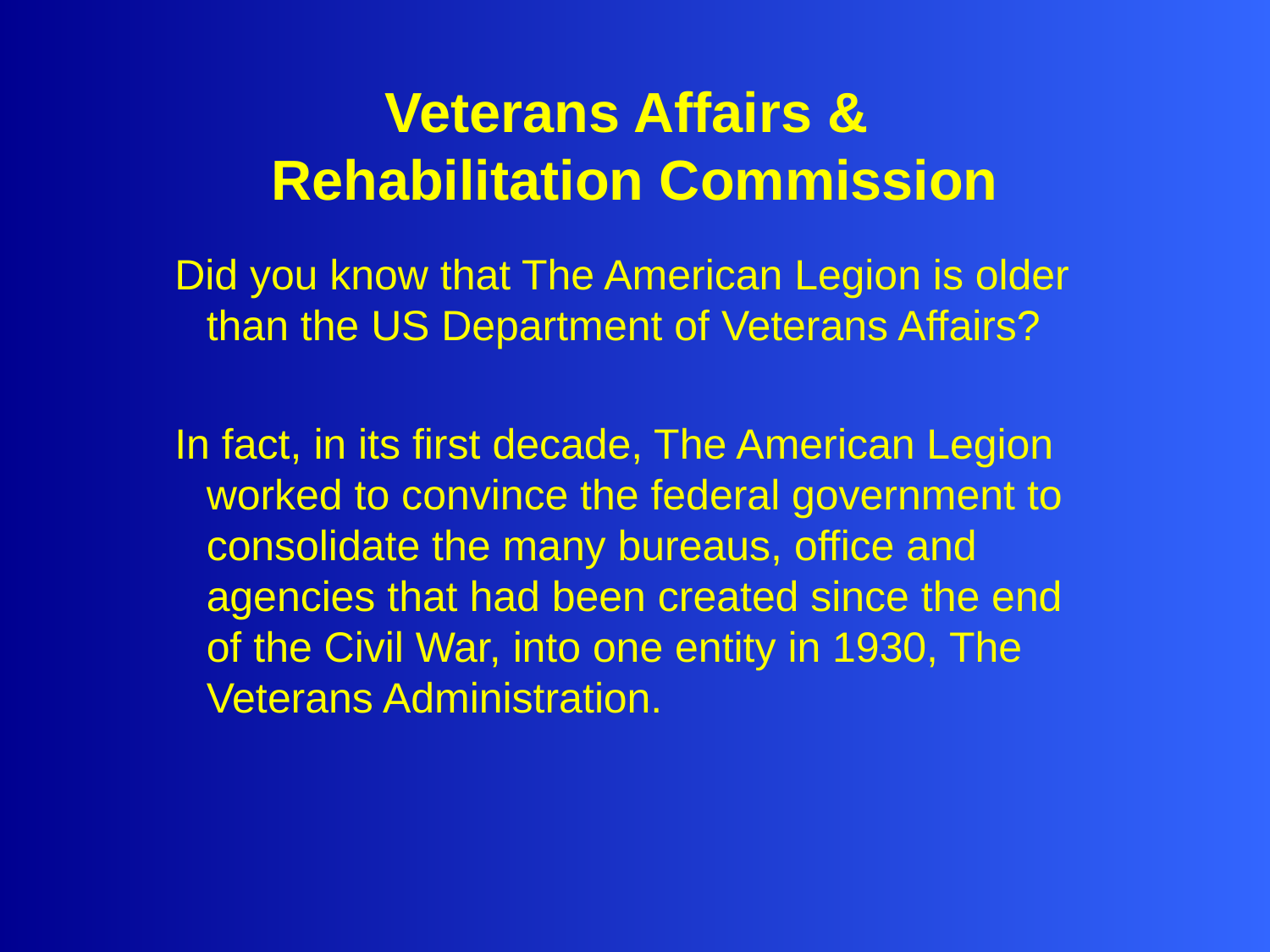

# Veterans Affairs & Rehabilitation Commission
Did you know that The American Legion is older than the US Department of Veterans Affairs?

In fact, in its first decade, The American Legion worked to convince the federal government to consolidate the many bureaus, office and agencies that had been created since the end of the Civil War, into one entity in 1930, The Veterans Administration.